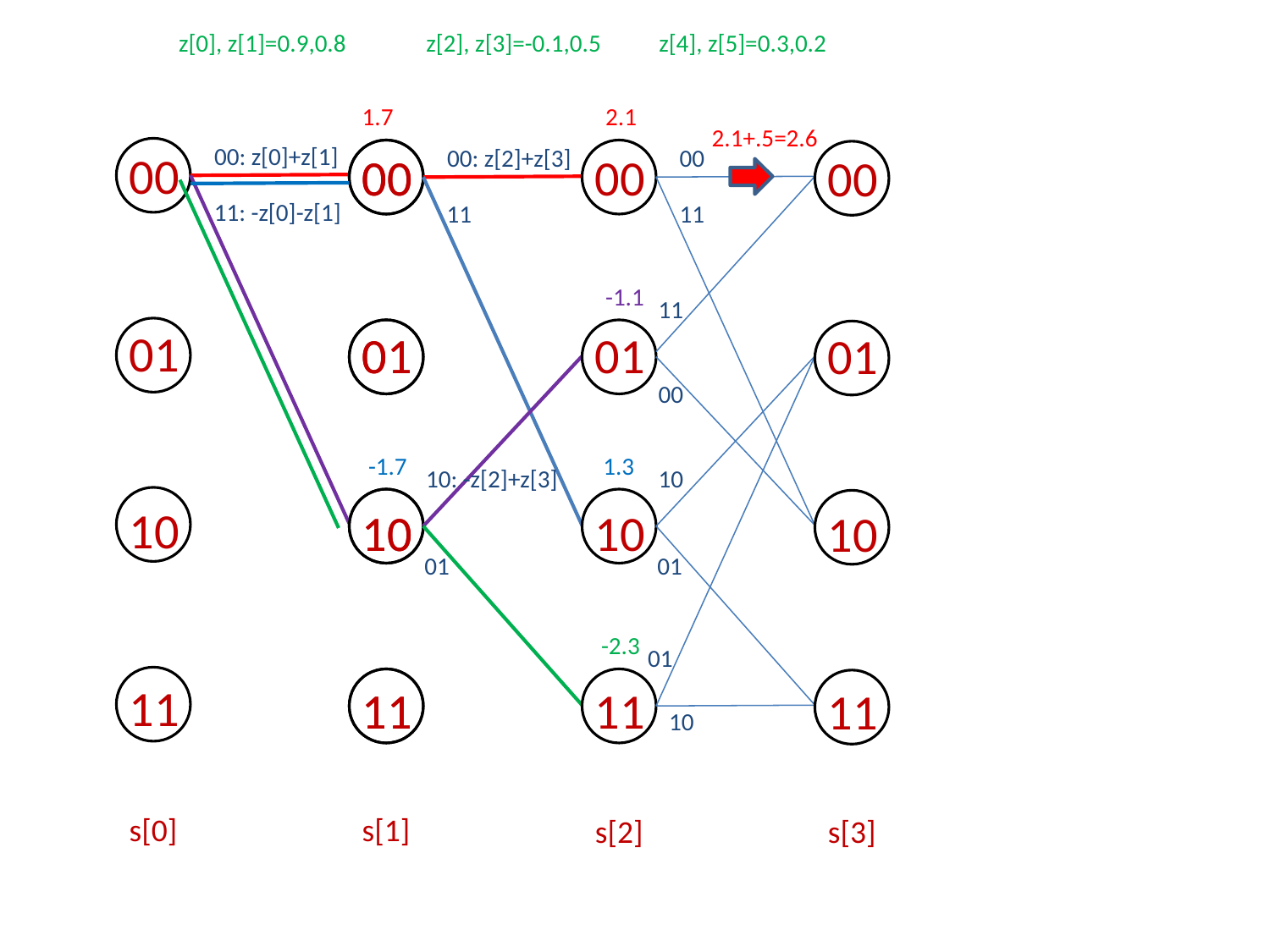

z[4], z[5]=0.3,0.2
z[0], z[1]=0.9,0.8
z[2], z[3]=-0.1,0.5
2.1
1.7
2.1+.5=2.6
00: z[0]+z[1]
00: z[2]+z[3]
00
00

01

10

11

00

01

10

11

00

01

10

11

00

01

10

11

00

01

10

11

11: -z[0]-z[1]
11
11
-1.1
11
00
-1.7
1.3
10: -z[2]+z[3]
10
01
01
-2.3
01
10
s[0]
s[1]
s[2]
s[3]